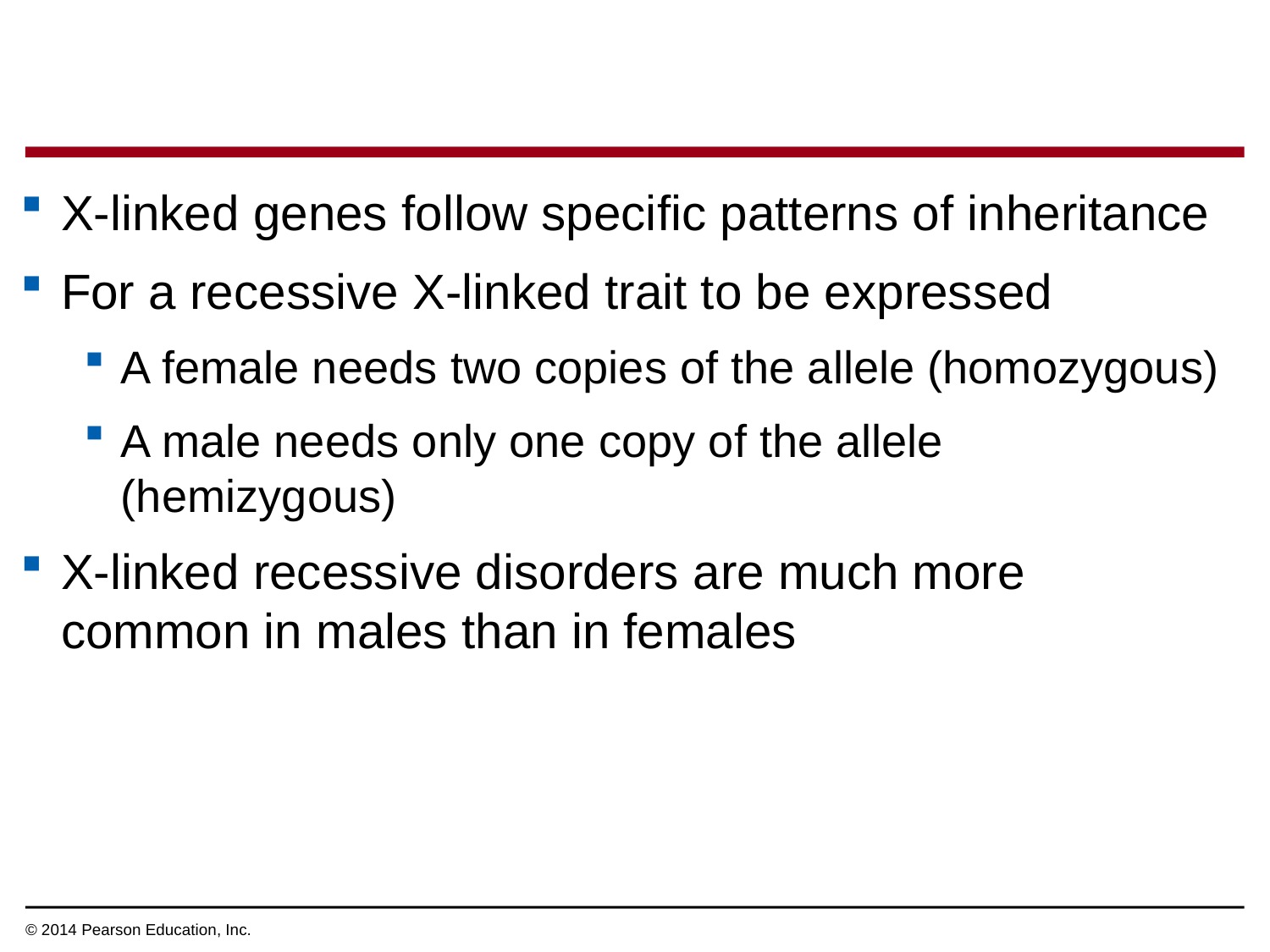

X-linked genes follow specific patterns of inheritance
For a recessive X-linked trait to be expressed
A female needs two copies of the allele (homozygous)
A male needs only one copy of the allele (hemizygous)
X-linked recessive disorders are much more common in males than in females